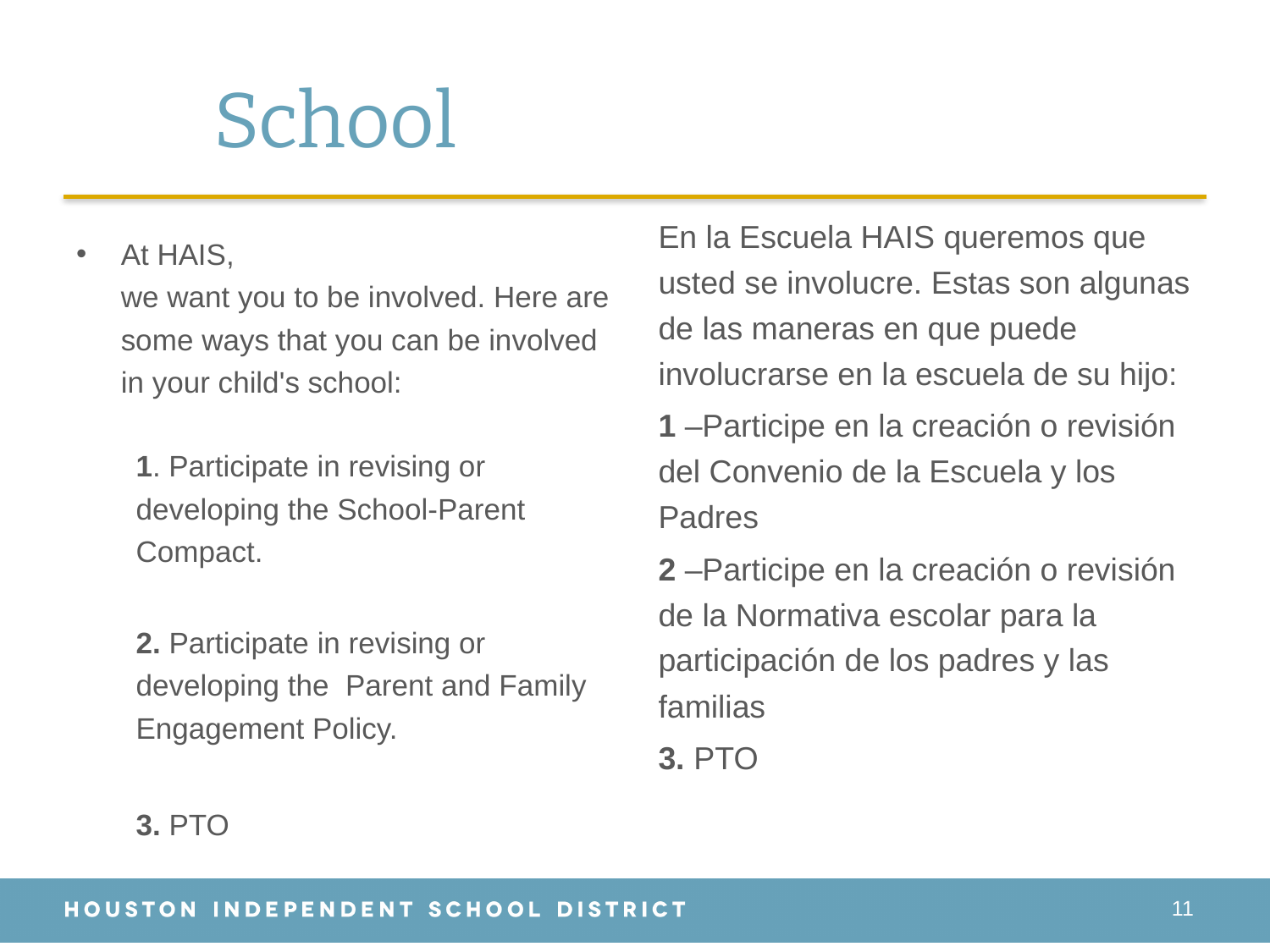

# School
En la Escuela HAIS queremos que usted se involucre. Estas son algunas de las maneras en que puede involucrarse en la escuela de su hijo:
1 –Participe en la creación o revisión del Convenio de la Escuela y los Padres
2 –Participe en la creación o revisión de la Normativa escolar para la participación de los padres y las familias
3. PTO
At HAIS,
we want you to be involved. Here are some ways that you can be involved in your child's school:
1. Participate in revising or developing the School-Parent Compact.
2. Participate in revising or developing the  Parent and Family Engagement Policy.

3. PTO

11